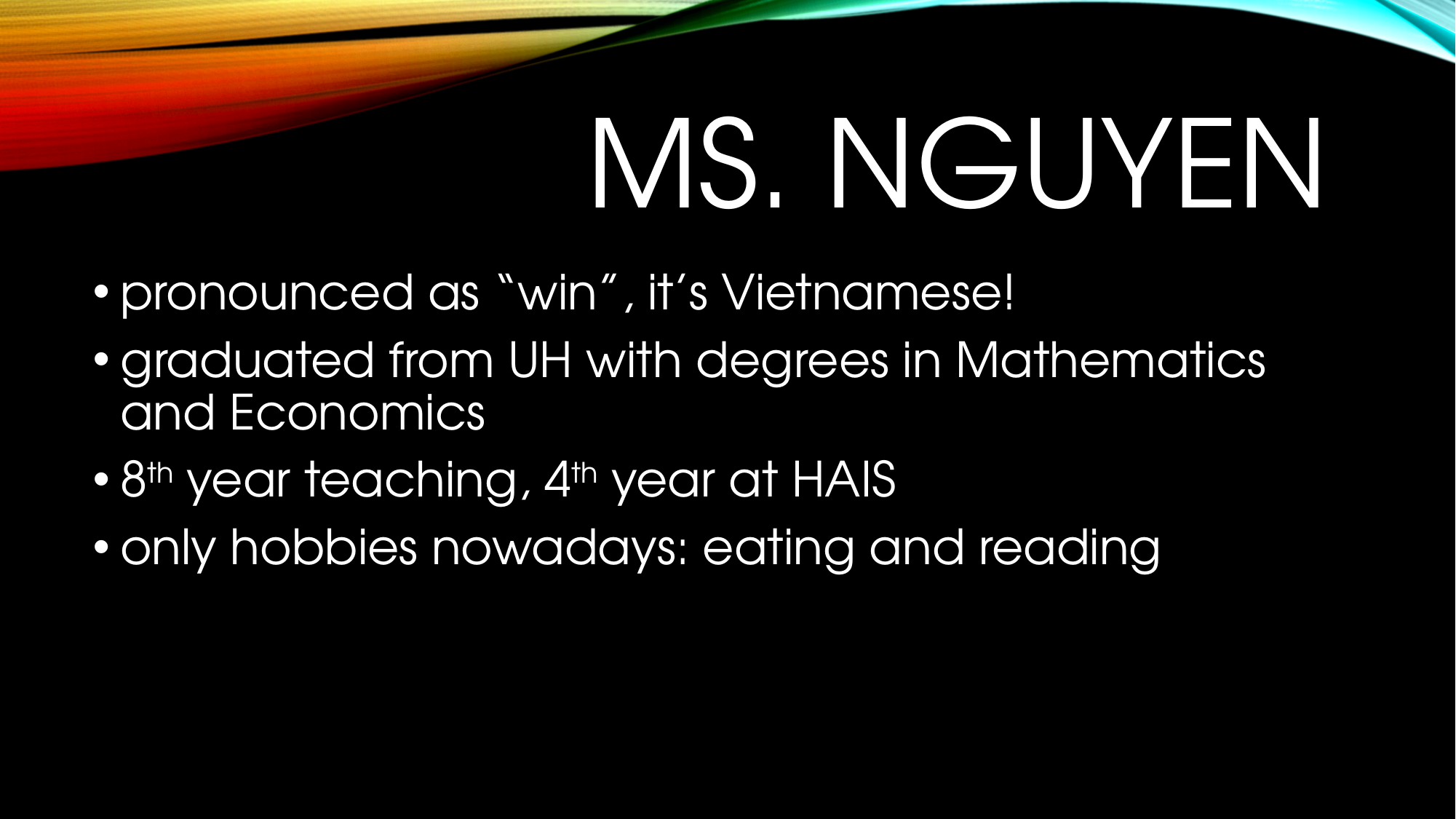

# Ms. Nguyen
pronounced as “win”, it’s Vietnamese!
graduated from UH with degrees in Mathematics and Economics
8th year teaching, 4th year at HAIS
only hobbies nowadays: eating and reading